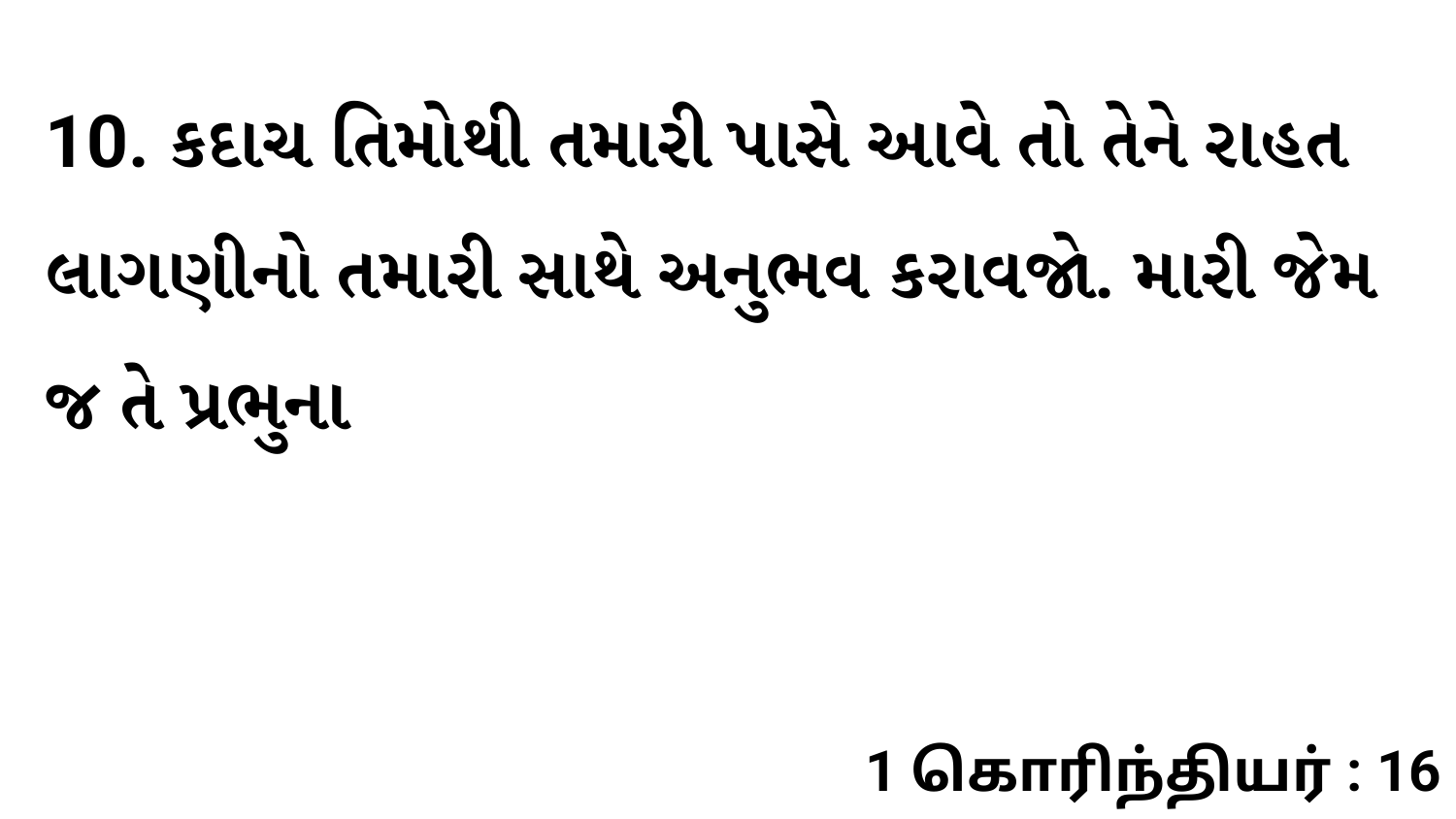

10. કદાચ તિમોથી તમારી પાસે આવે તો તેને રાહત લાગણીનો તમારી સાથે અનુભવ કરાવજો. મારી જેમ જ તે પ્રભુના
1 கொரிந்தியர் : 16